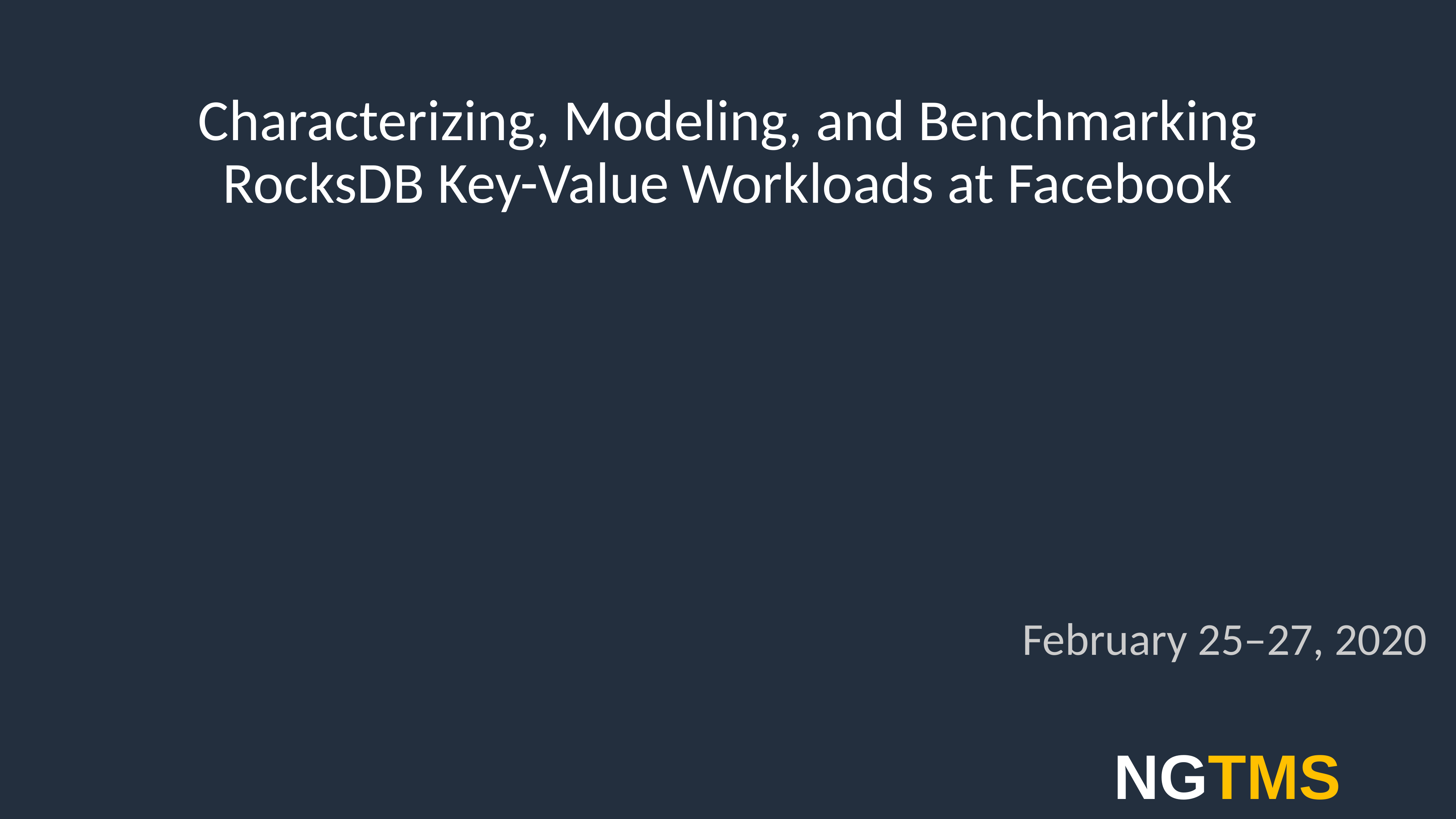

# Characterizing, Modeling, and Benchmarking RocksDB Key-Value Workloads at Facebook
February 25–27, 2020